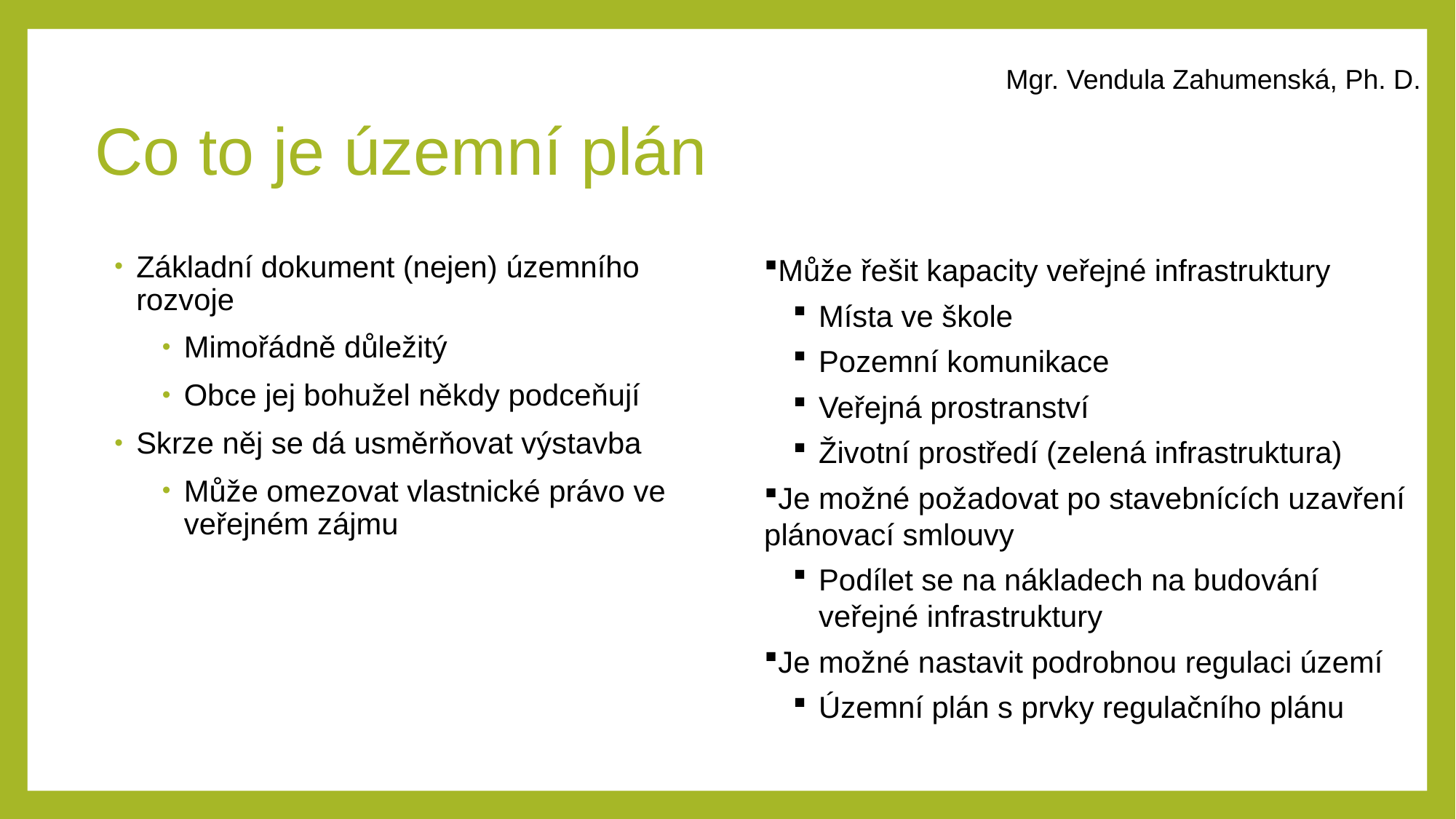

Mgr. Vendula Zahumenská, Ph. D.
Co to je územní plán
Základní dokument (nejen) územního rozvoje
Mimořádně důležitý
Obce jej bohužel někdy podceňují
Skrze něj se dá usměrňovat výstavba
Může omezovat vlastnické právo ve veřejném zájmu

Může řešit kapacity veřejné infrastruktury
Místa ve škole
Pozemní komunikace
Veřejná prostranství
Životní prostředí (zelená infrastruktura)
Je možné požadovat po stavebnících uzavření plánovací smlouvy
Podílet se na nákladech na budování veřejné infrastruktury
Je možné nastavit podrobnou regulaci území
Územní plán s prvky regulačního plánu